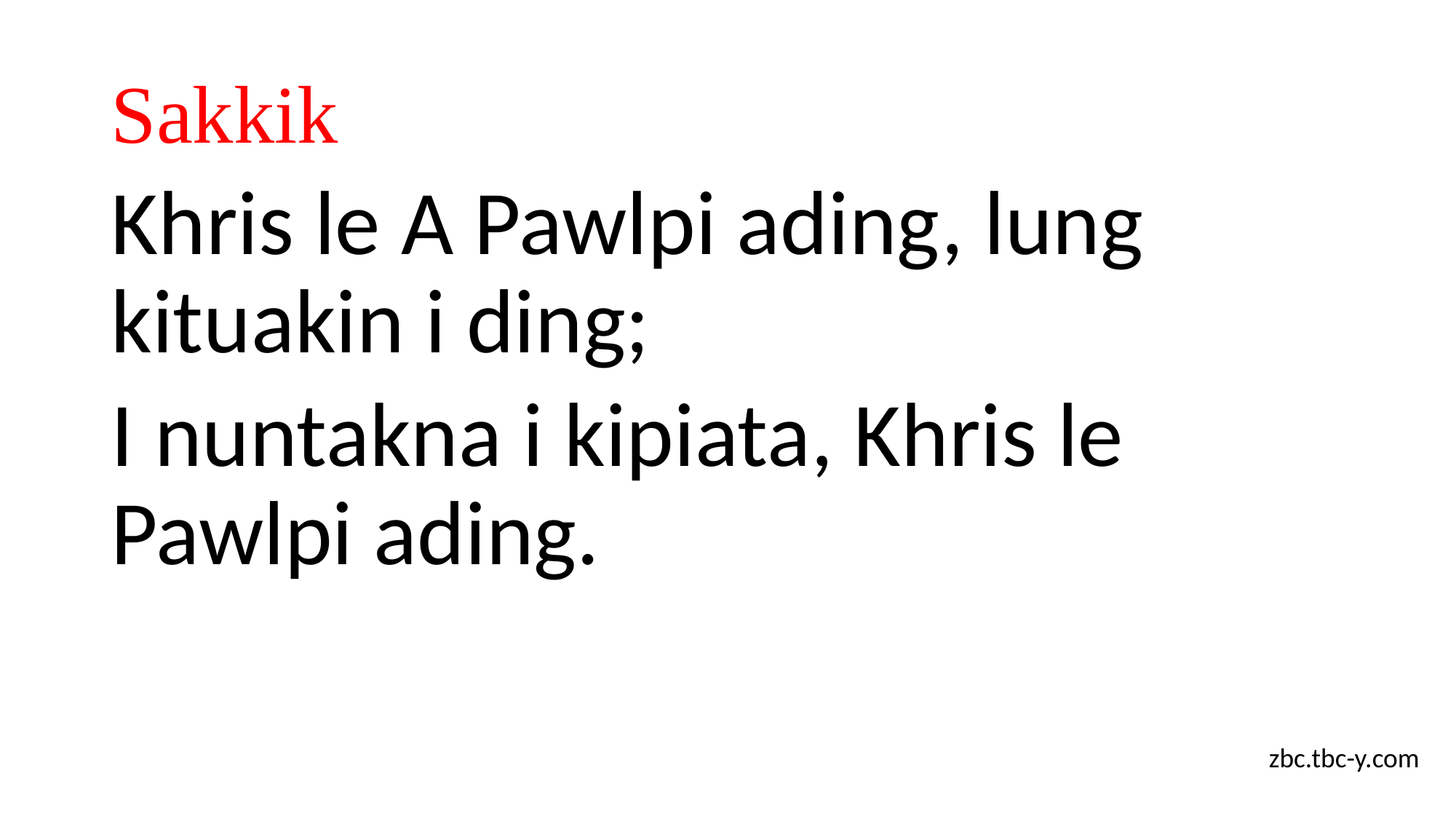

# Sakkik
Khris le A Pawlpi ading, lung kituakin i ding;
I nuntakna i kipiata, Khris le Pawlpi ading.

zbc.tbc-y.com